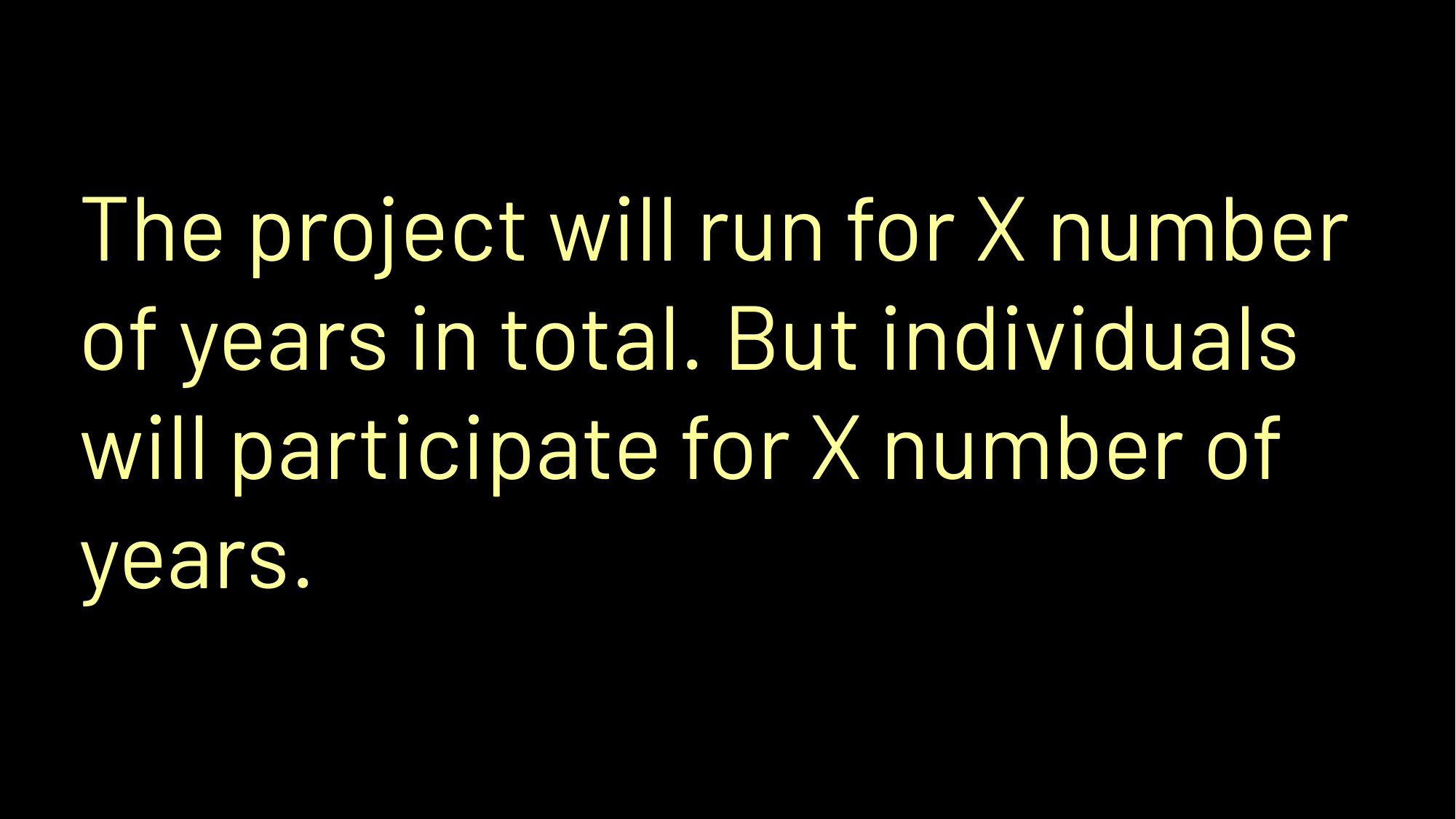

# Length of the study
The project will run for X number of years in total. But individuals will participate for X number of years.